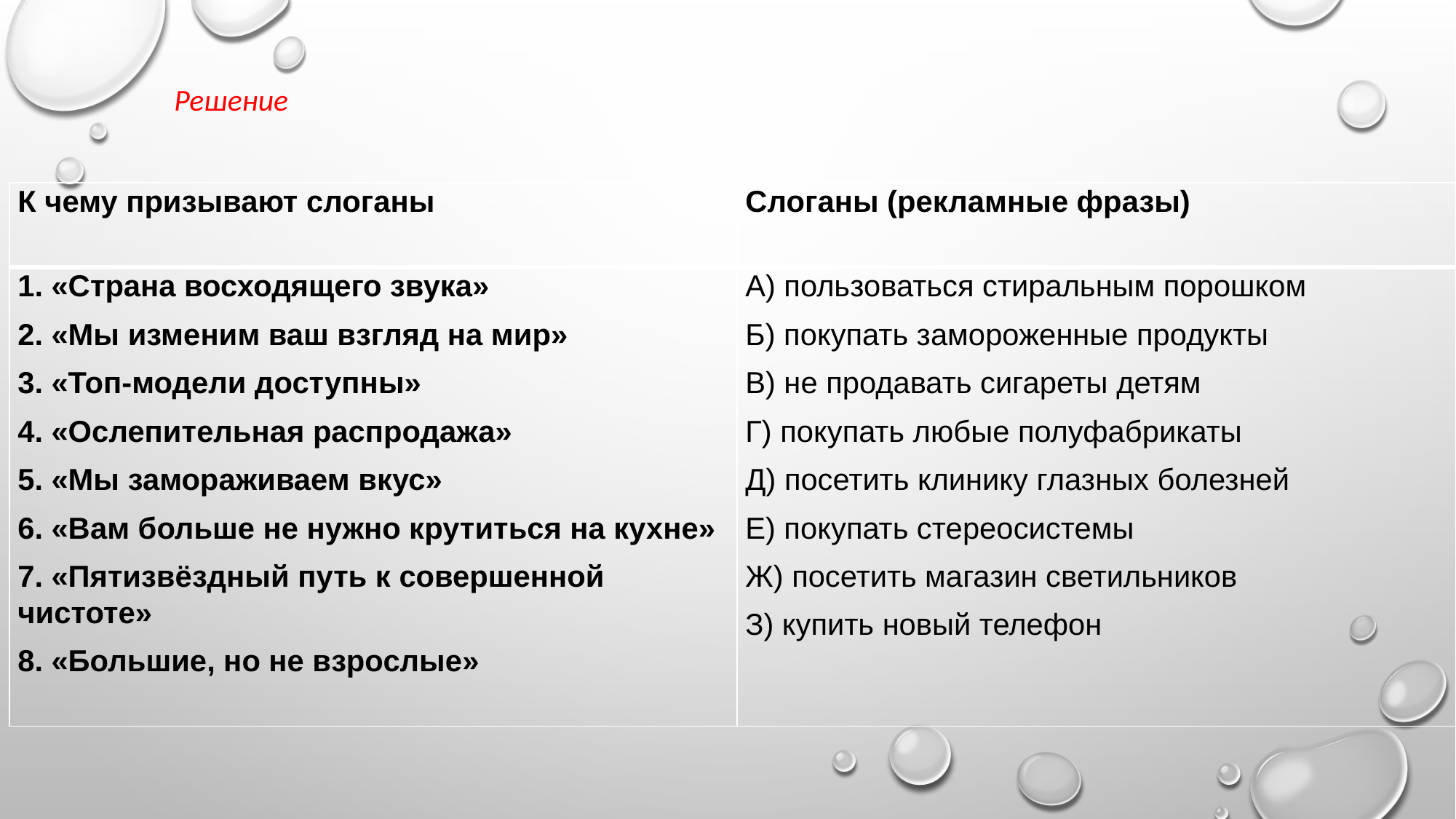

Решение
| К чему призывают слоганы | Слоганы (рекламные фразы) |
| --- | --- |
| 1. «Страна восходящего звука» 2. «Мы изменим ваш взгляд на мир» 3. «Топ-модели доступны» 4. «Ослепительная распродажа» 5. «Мы замораживаем вкус» 6. «Вам больше не нужно крутиться на кухне» 7. «Пятизвёздный путь к совершенной чистоте» 8. «Большие, но не взрослые» | А) пользоваться стиральным порошком Б) покупать замороженные продукты В) не продавать сигареты детям Г) покупать любые полуфабрикаты Д) посетить клинику глазных болезней Е) покупать стереосистемы Ж) посетить магазин светильников З) купить новый телефон |